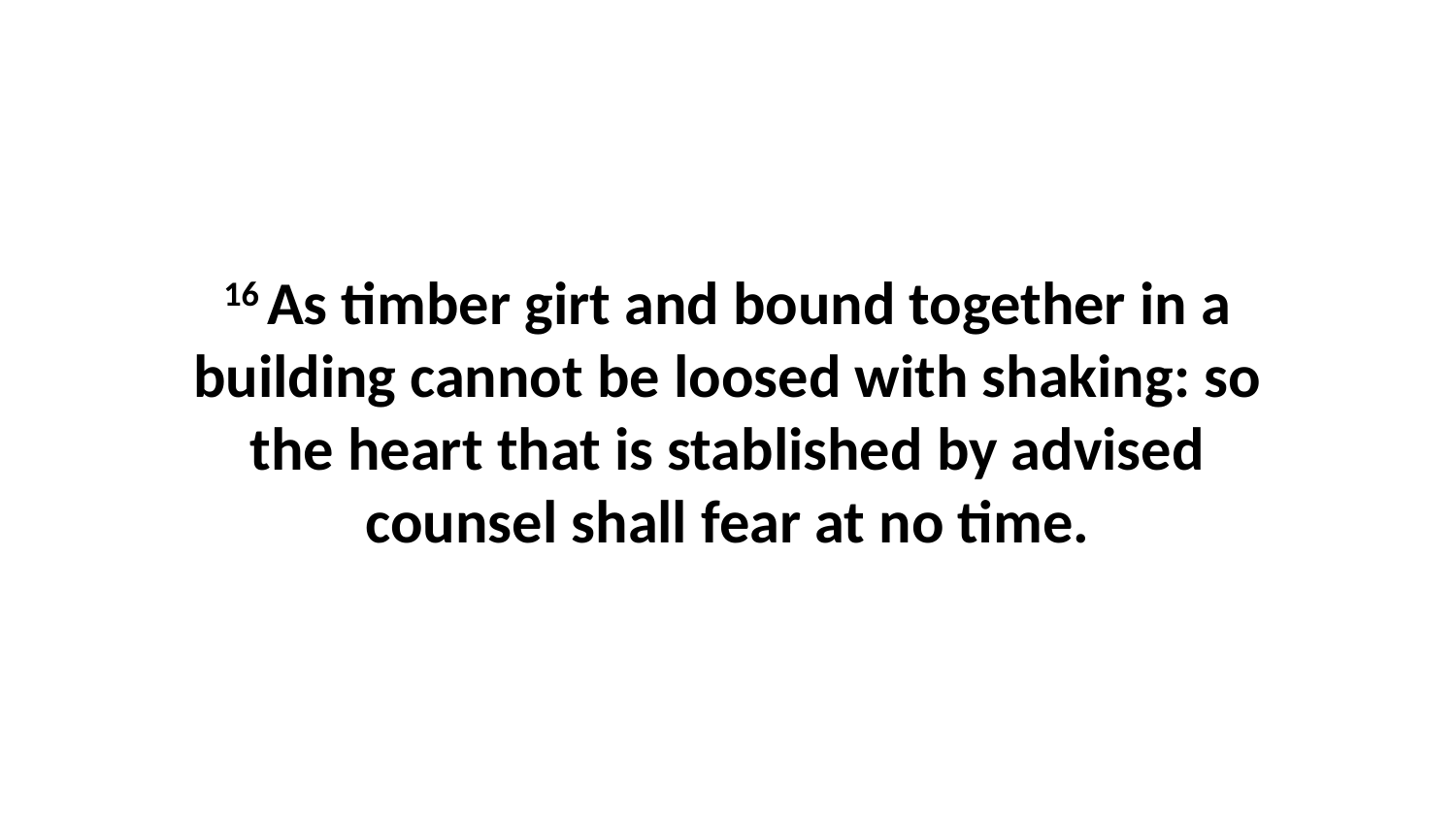

16 As timber girt and bound together in a building cannot be loosed with shaking: so the heart that is stablished by advised counsel shall fear at no time.